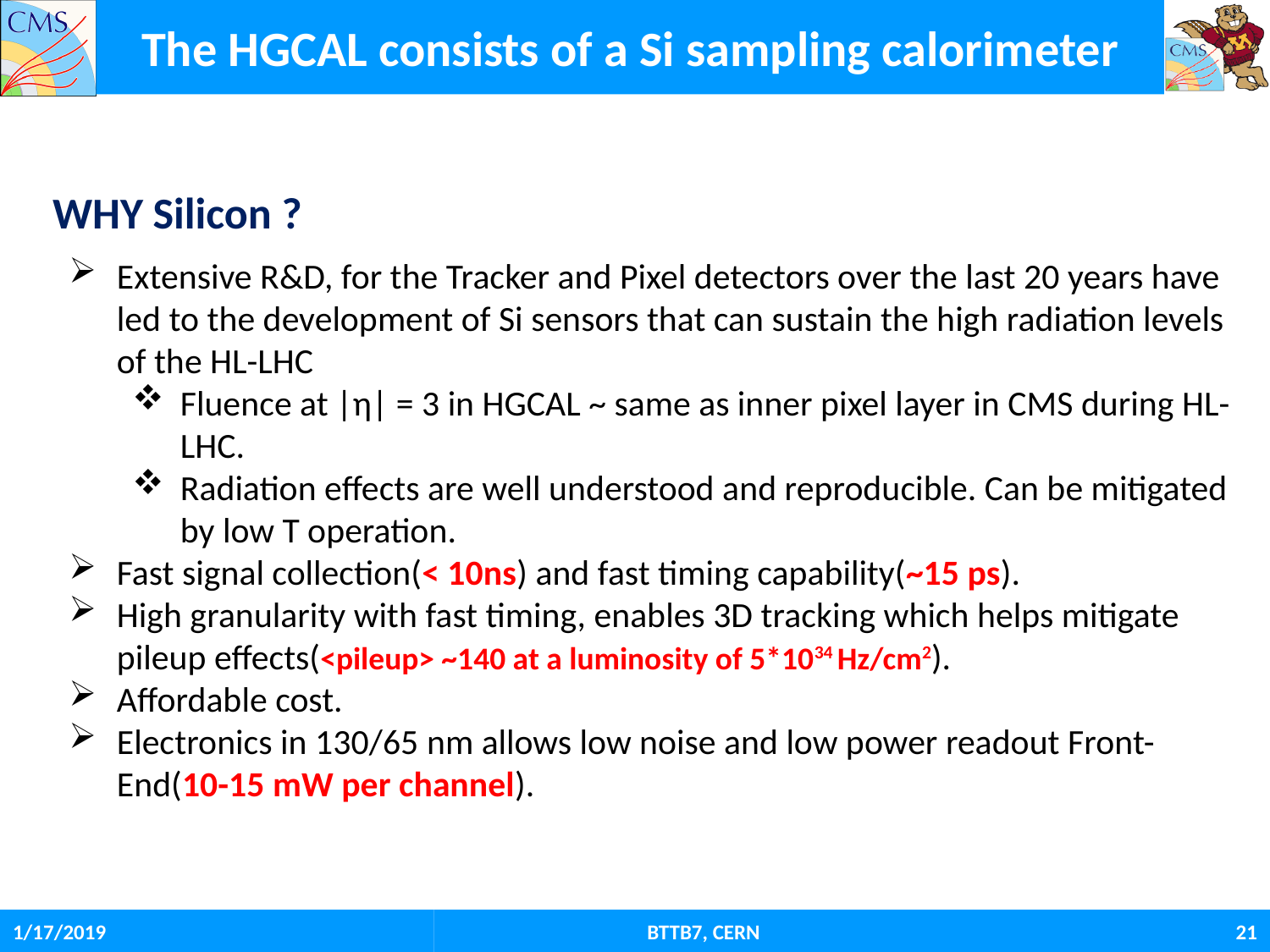

# The HGCAL consists of a Si sampling calorimeter

WHY Silicon ?
Extensive R&D, for the Tracker and Pixel detectors over the last 20 years have led to the development of Si sensors that can sustain the high radiation levels of the HL-LHC
Fluence at |η| = 3 in HGCAL ~ same as inner pixel layer in CMS during HL-LHC.
Radiation effects are well understood and reproducible. Can be mitigated by low T operation.
Fast signal collection(< 10ns) and fast timing capability(~15 ps).
High granularity with fast timing, enables 3D tracking which helps mitigate pileup effects(<pileup> ~140 at a luminosity of 5*1034 Hz/cm2).
Affordable cost.
Electronics in 130/65 nm allows low noise and low power readout Front-End(10-15 mW per channel).
1/17/2019
BTTB7, CERN
21